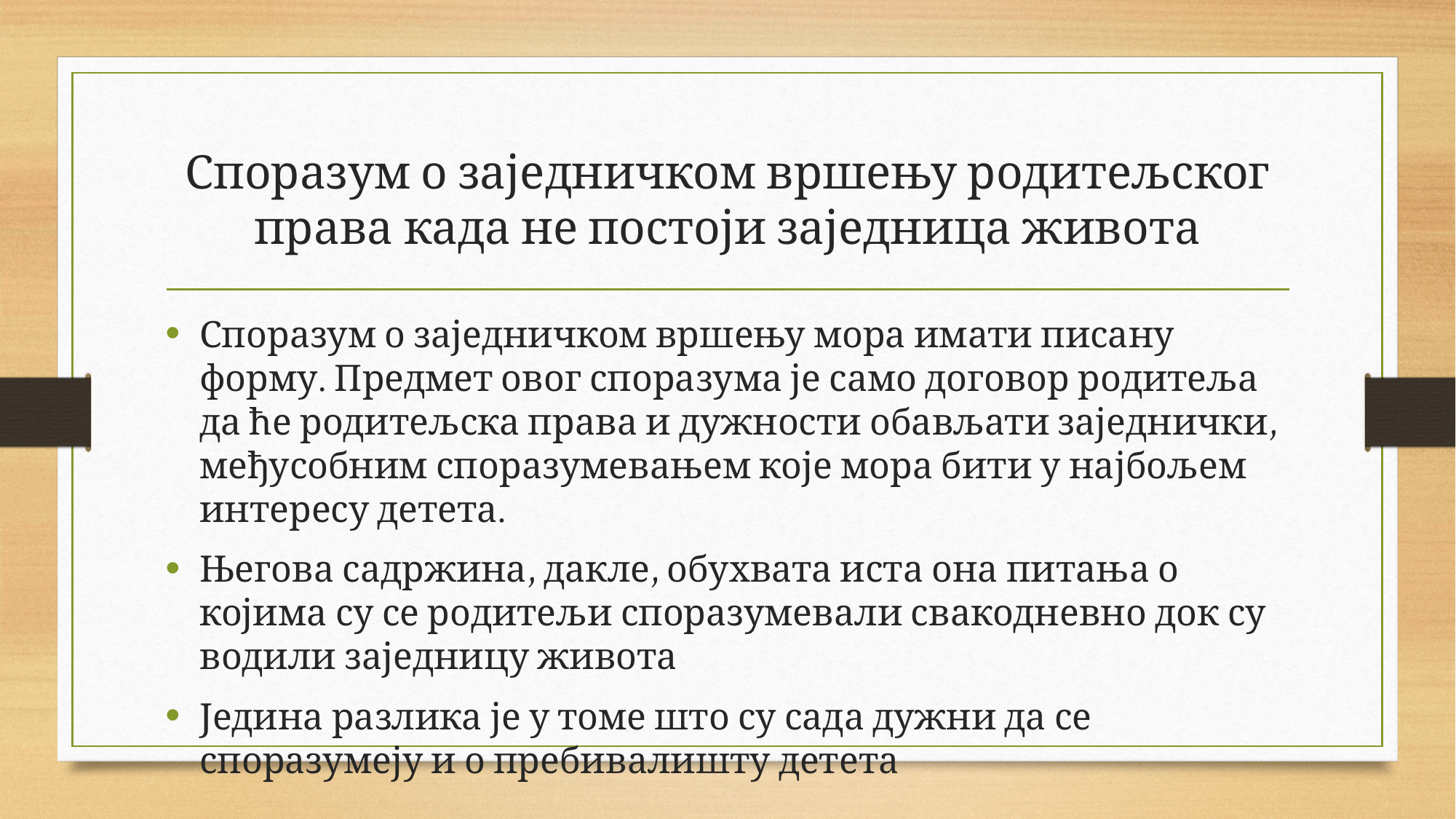

# Споразум о заједничком вршењу родитељског права када не постоји заједница живота
Споразум о заједничком вршењу мора имати писану форму. Предмет овог споразума је само договор родитеља да ће родитељска права и дужности обављати заједнички, међусобним споразумевањем које мора бити у најбољем интересу детета.
Његова садржина, дакле, обухвата иста она питања о којима су се родитељи споразумевали свакодневно док су водили заједницу живота
Једина разлика је у томе што су сада дужни да се споразумеју и о пребивалишту детета